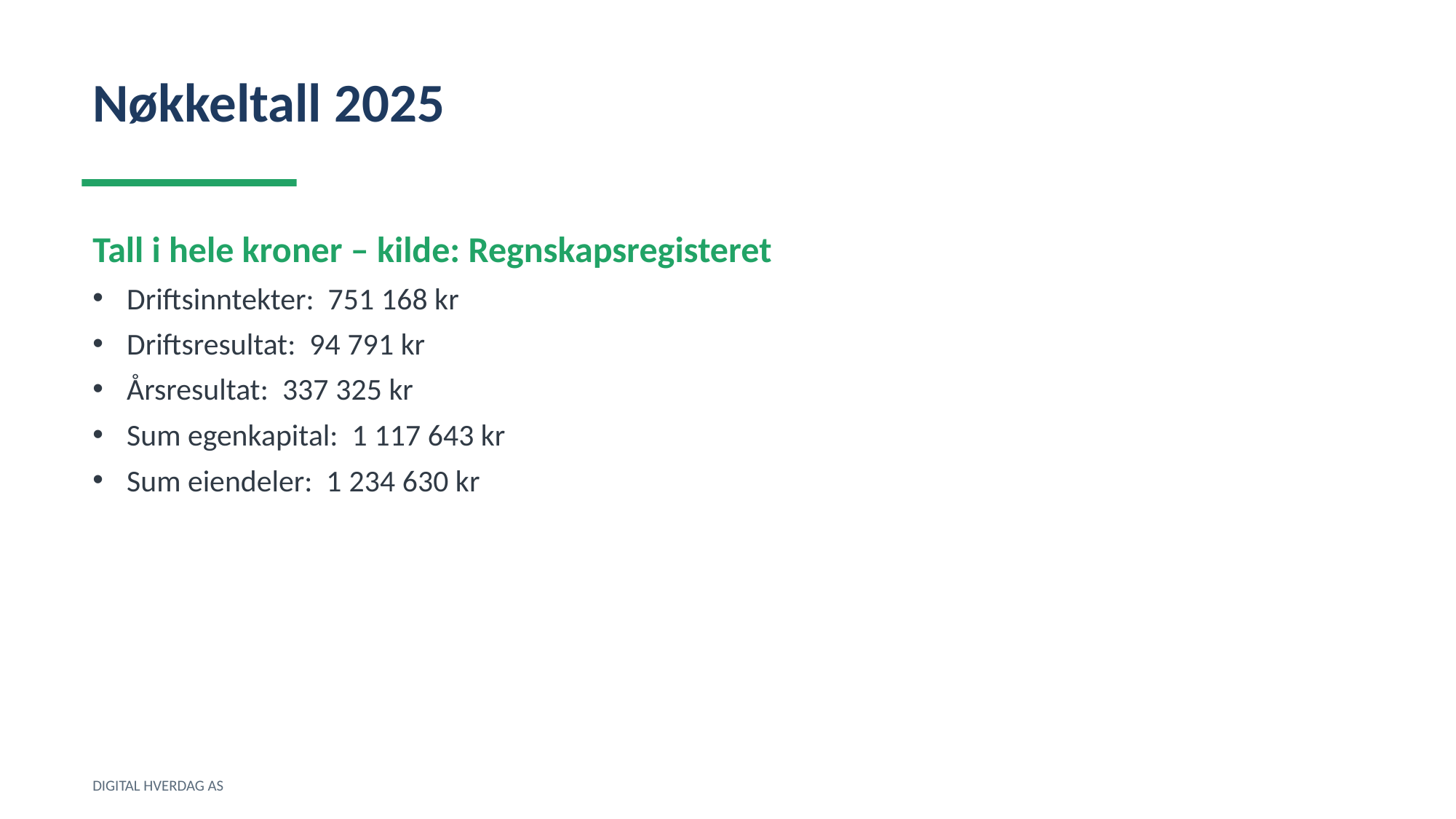

Nøkkeltall 2025

Tall i hele kroner – kilde: Regnskapsregisteret
Driftsinntekter:  751 168 kr
Driftsresultat:  94 791 kr
Årsresultat:  337 325 kr
Sum egenkapital:  1 117 643 kr
Sum eiendeler:  1 234 630 kr
DIGITAL HVERDAG AS